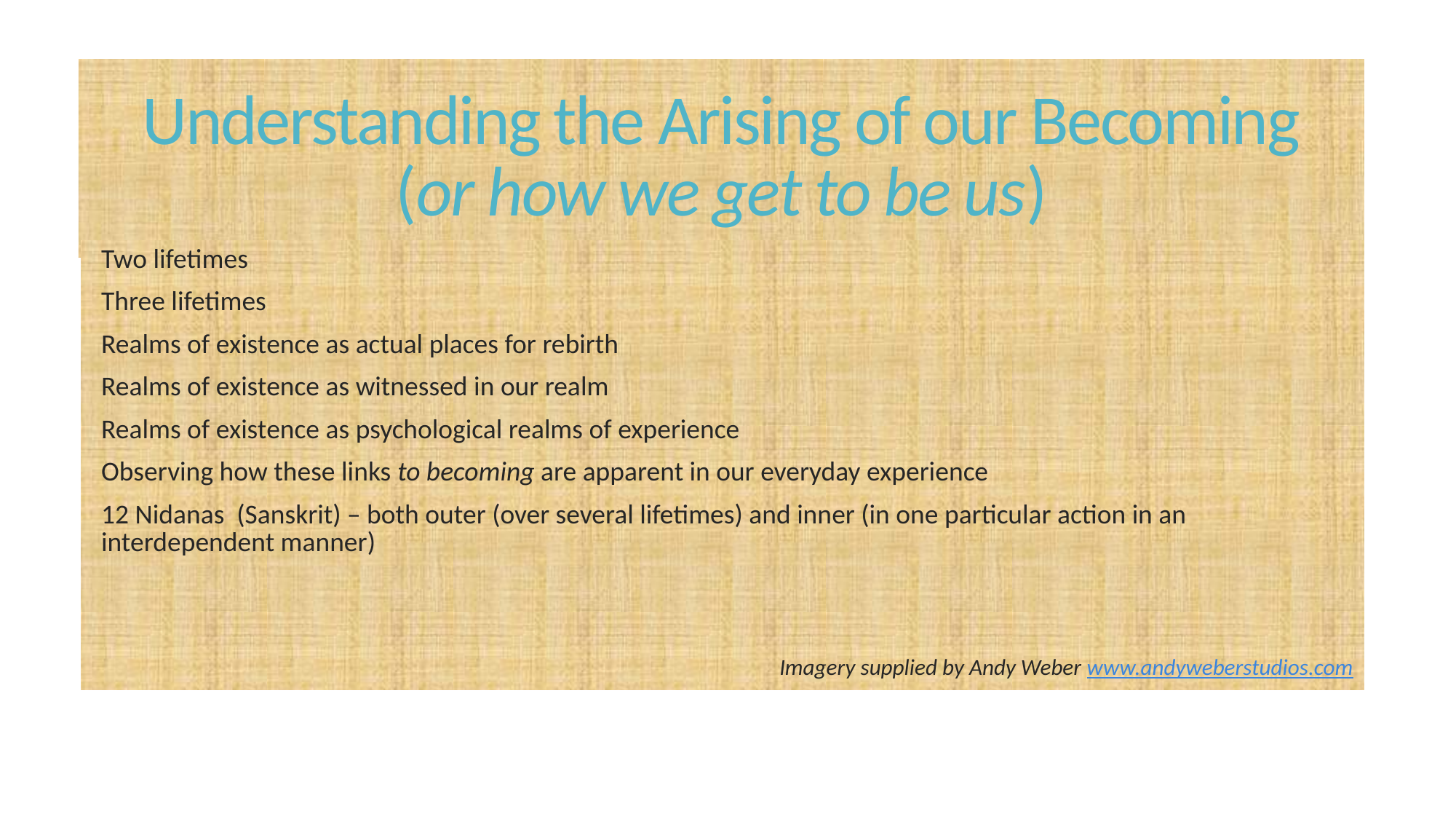

# Understanding the Arising of our Becoming (or how we get to be us)
Two lifetimes
Three lifetimes
Realms of existence as actual places for rebirth
Realms of existence as witnessed in our realm
Realms of existence as psychological realms of experience
Observing how these links to becoming are apparent in our everyday experience
12 Nidanas  (Sanskrit) – both outer (over several lifetimes) and inner (in one particular action in an interdependent manner)

Imagery supplied by Andy Weber www.andyweberstudios.com